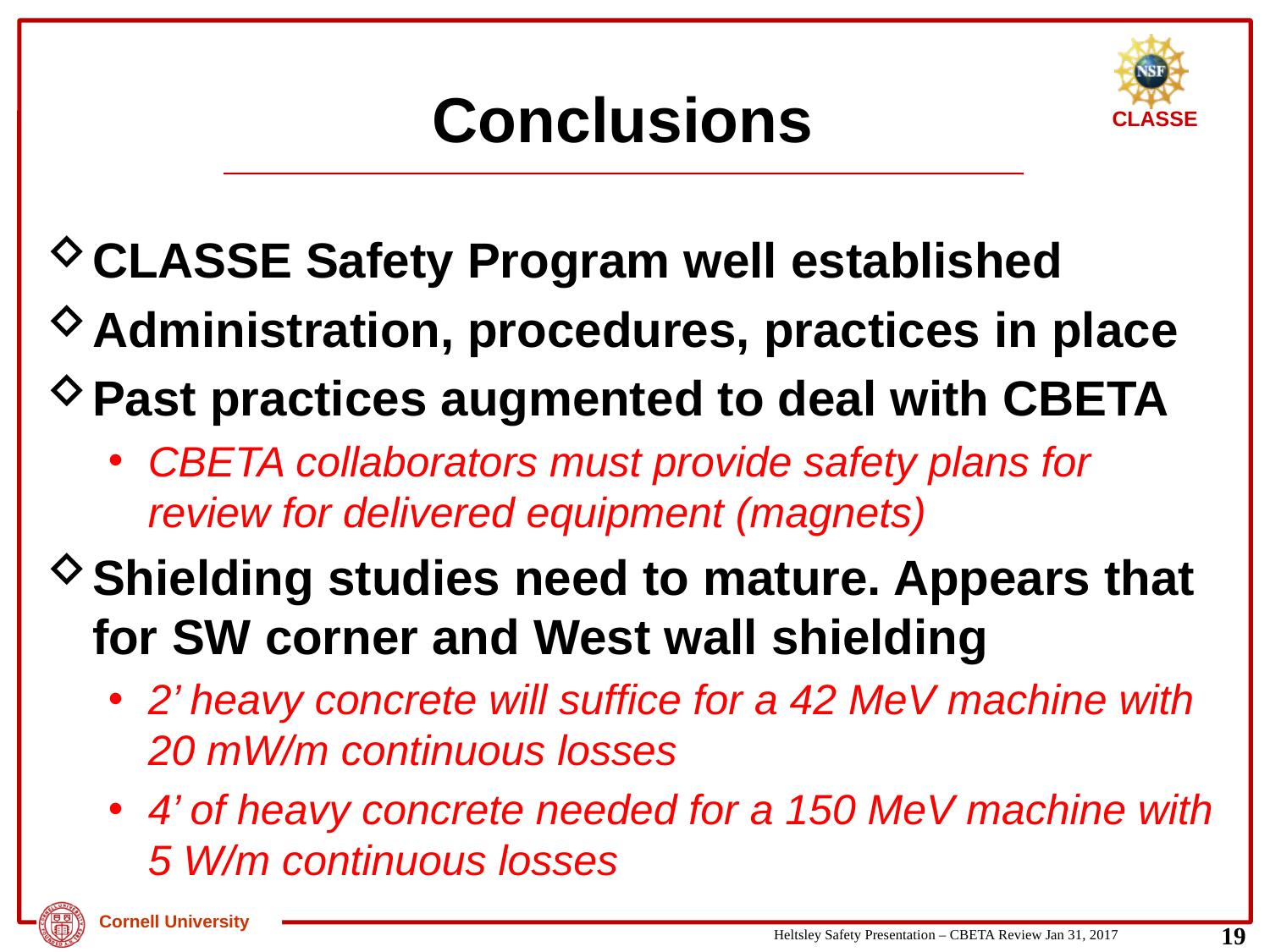

# Conclusions
CLASSE Safety Program well established
Administration, procedures, practices in place
Past practices augmented to deal with CBETA
CBETA collaborators must provide safety plans for review for delivered equipment (magnets)
Shielding studies need to mature. Appears that for SW corner and West wall shielding
2’ heavy concrete will suffice for a 42 MeV machine with 20 mW/m continuous losses
4’ of heavy concrete needed for a 150 MeV machine with 5 W/m continuous losses
19